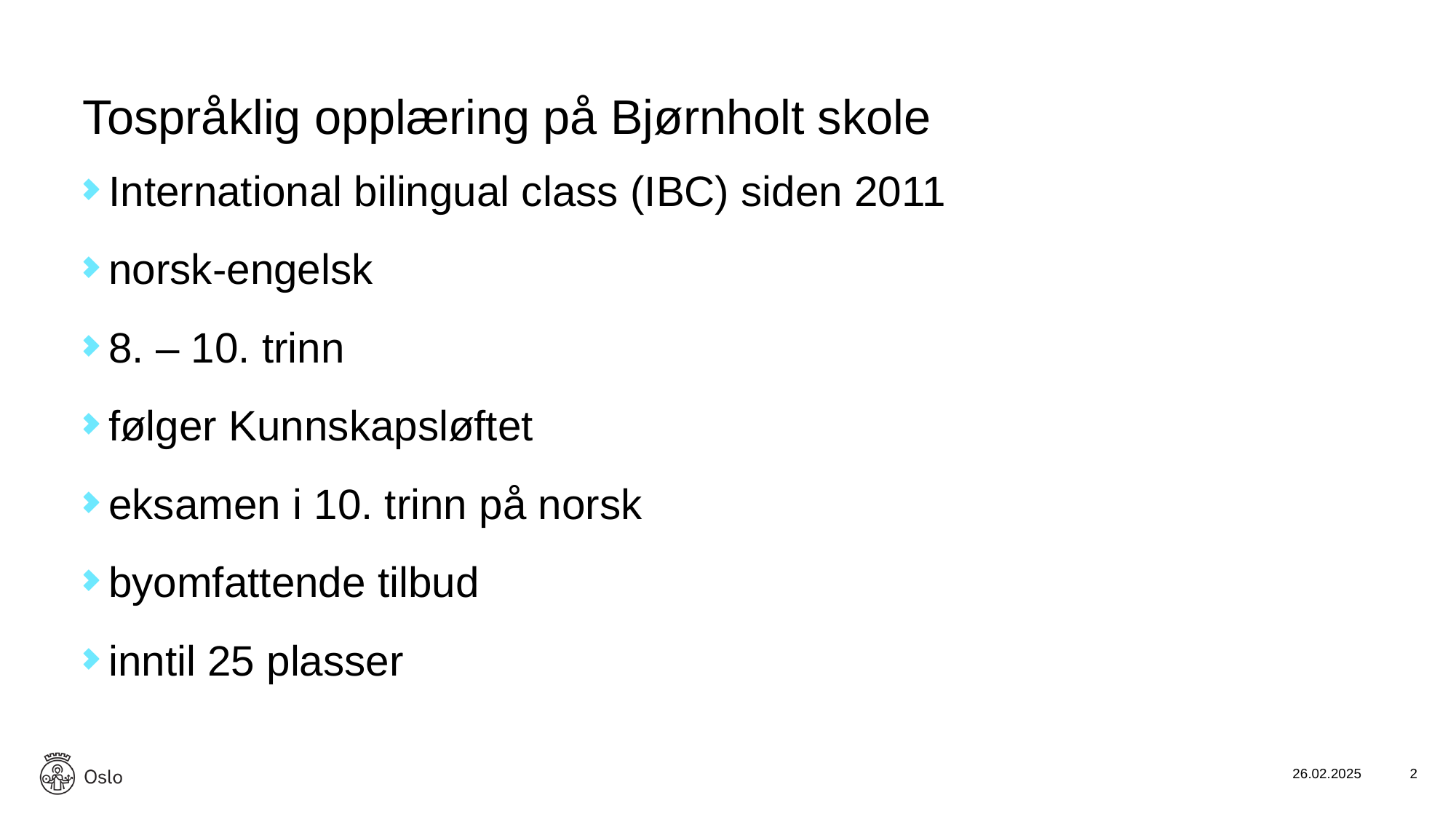

# Tospråklig opplæring på Bjørnholt skole
International bilingual class (IBC) siden 2011
norsk-engelsk
8. – 10. trinn
følger Kunnskapsløftet
eksamen i 10. trinn på norsk
byomfattende tilbud
inntil 25 plasser

26.02.2025
2